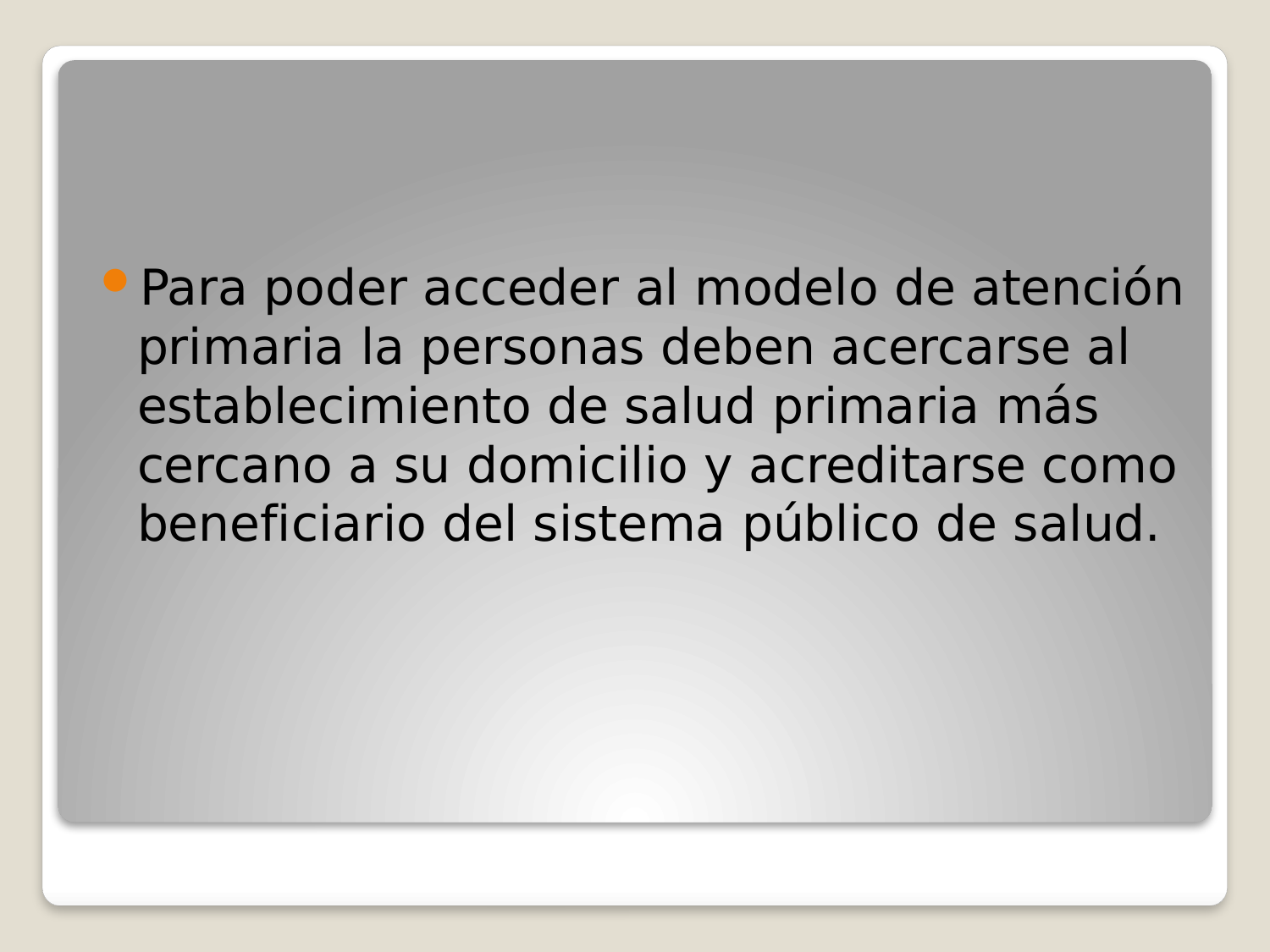

Para poder acceder al modelo de atención primaria la personas deben acercarse al establecimiento de salud primaria más cercano a su domicilio y acreditarse como beneficiario del sistema público de salud.